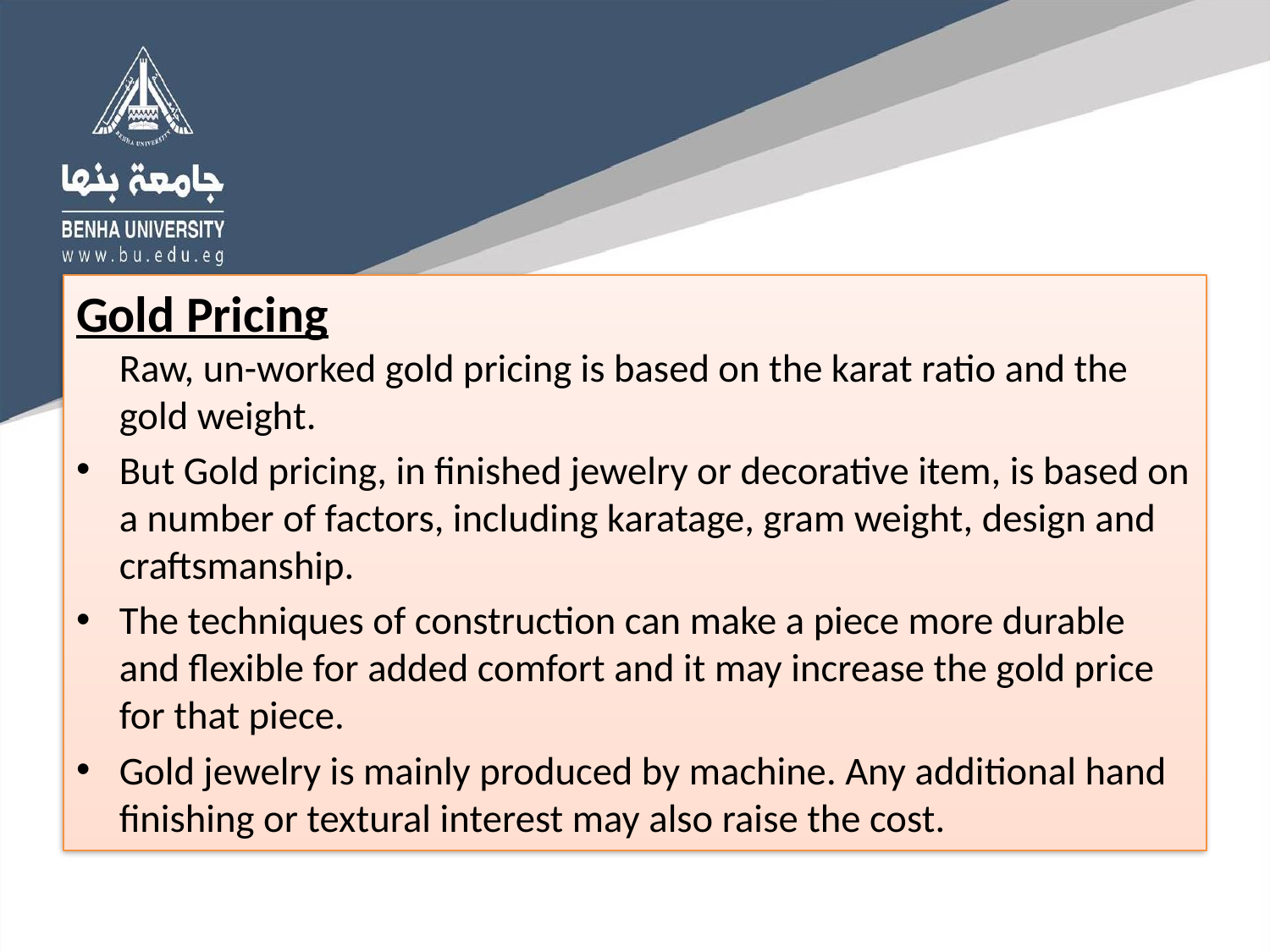

Gold Pricing
Raw, un-worked gold pricing is based on the karat ratio and the gold weight.
But Gold pricing, in finished jewelry or decorative item, is based on a number of factors, including karatage, gram weight, design and craftsmanship.
The techniques of construction can make a piece more durable and flexible for added comfort and it may increase the gold price for that piece.
Gold jewelry is mainly produced by machine. Any additional hand finishing or textural interest may also raise the cost.